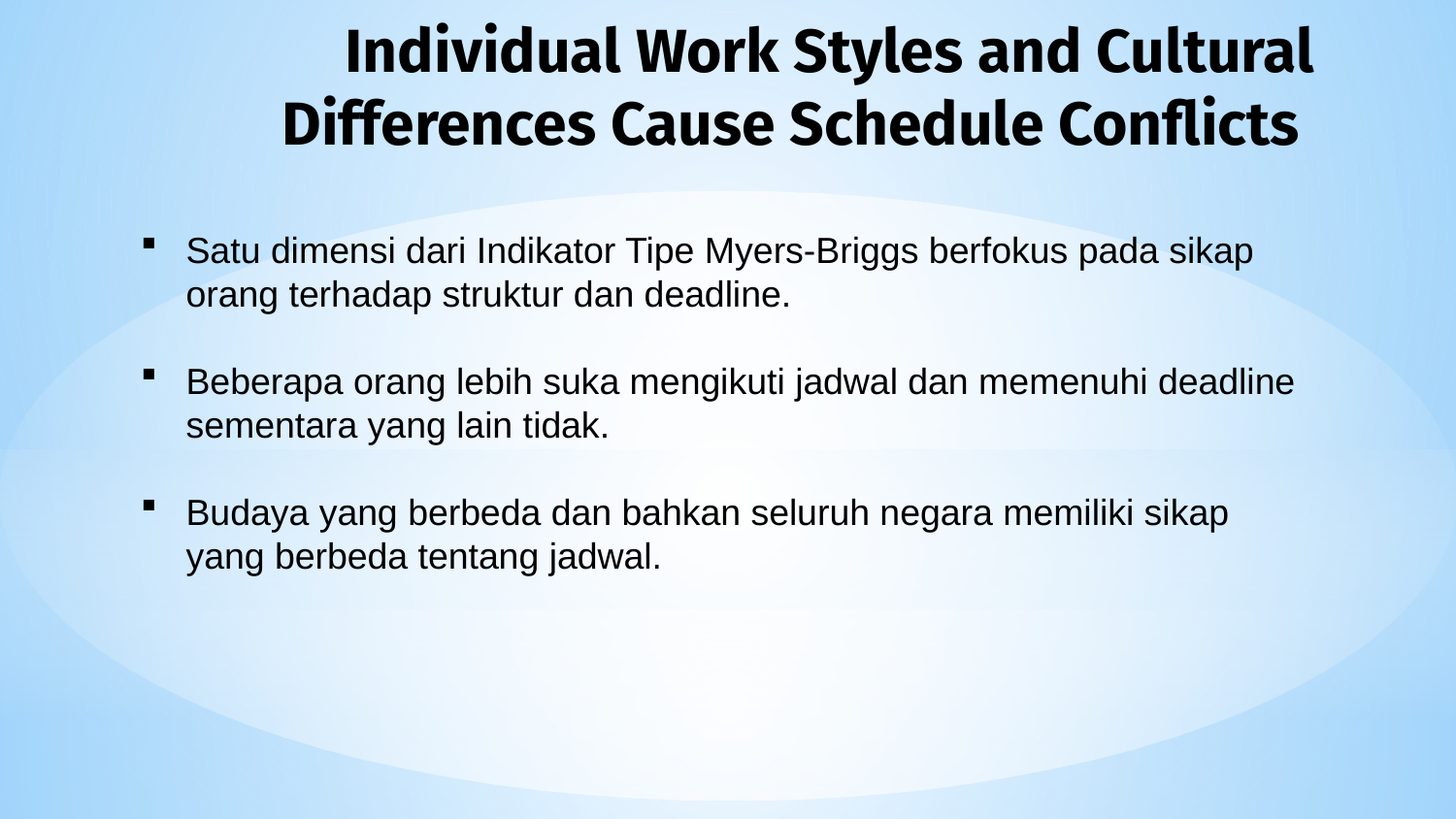

# Individual Work Styles and Cultural Differences Cause Schedule Conflicts
Satu dimensi dari Indikator Tipe Myers-Briggs berfokus pada sikap orang terhadap struktur dan deadline.

Beberapa orang lebih suka mengikuti jadwal dan memenuhi deadline sementara yang lain tidak.

Budaya yang berbeda dan bahkan seluruh negara memiliki sikap yang berbeda tentang jadwal.